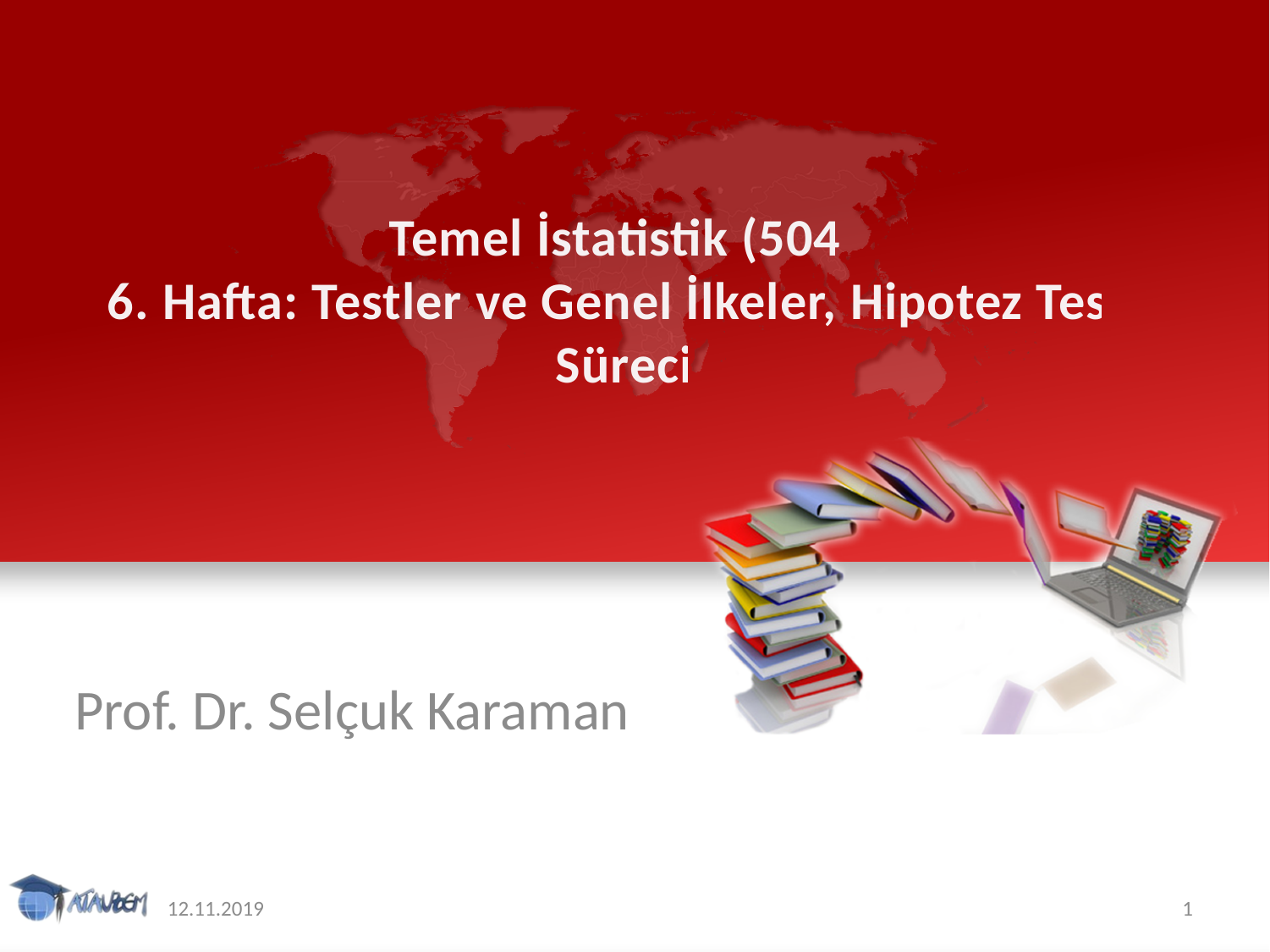

# Temel İstatistik (504) 6. Hafta: Testler ve Genel İlkeler, Hipotez Testi Süreci
Prof. Dr. Selçuk Karaman
12.11.2019

1